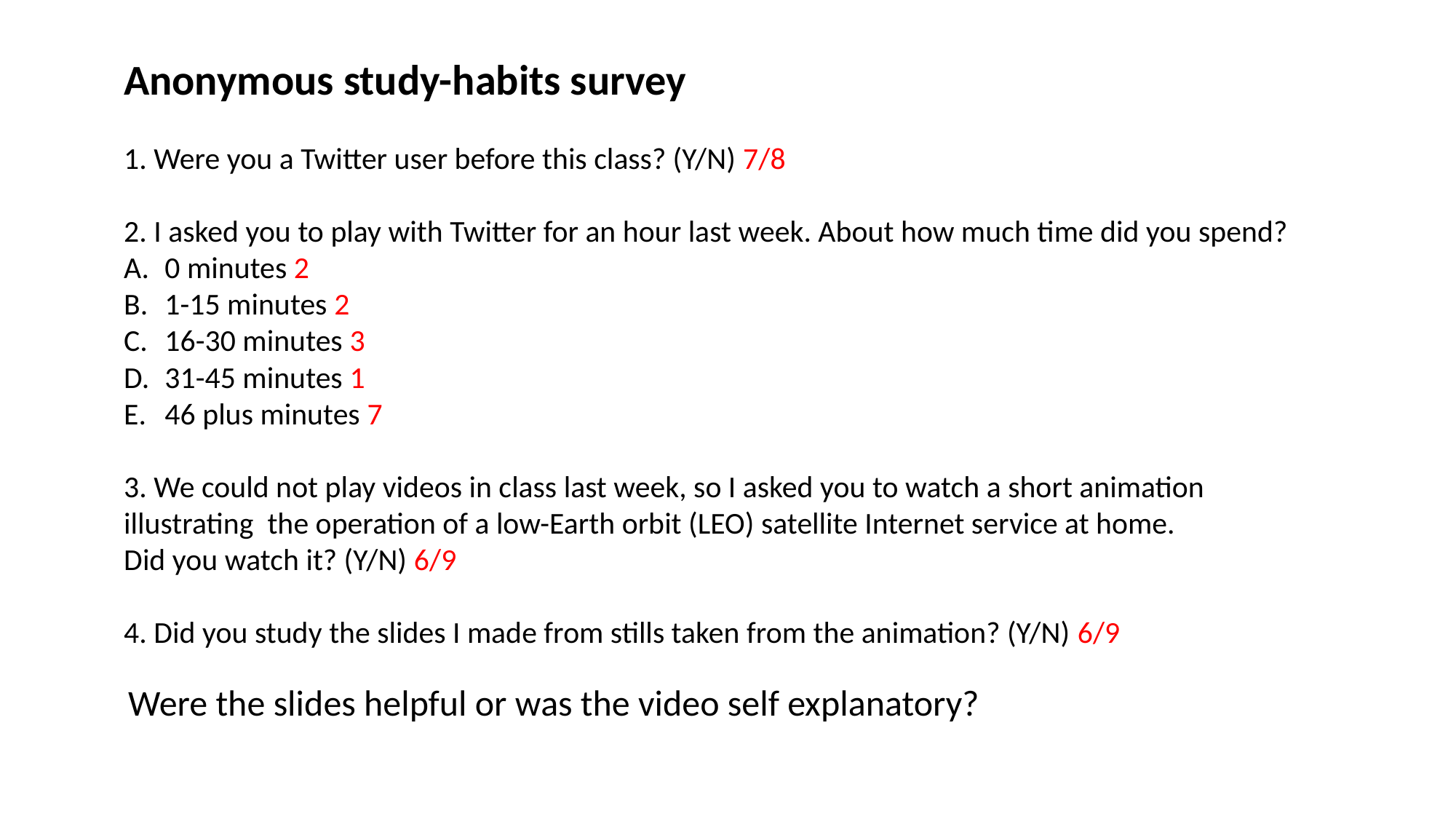

Anonymous study-habits survey
1. Were you a Twitter user before this class? (Y/N) 7/8

2. I asked you to play with Twitter for an hour last week. About how much time did you spend?
0 minutes 2
1-15 minutes 2
16-30 minutes 3
31-45 minutes 1
46 plus minutes 7

3. We could not play videos in class last week, so I asked you to watch a short animation illustrating  the operation of a low-Earth orbit (LEO) satellite Internet service at home.
Did you watch it? (Y/N) 6/9

4. Did you study the slides I made from stills taken from the animation? (Y/N) 6/9

Were the slides helpful or was the video self explanatory?